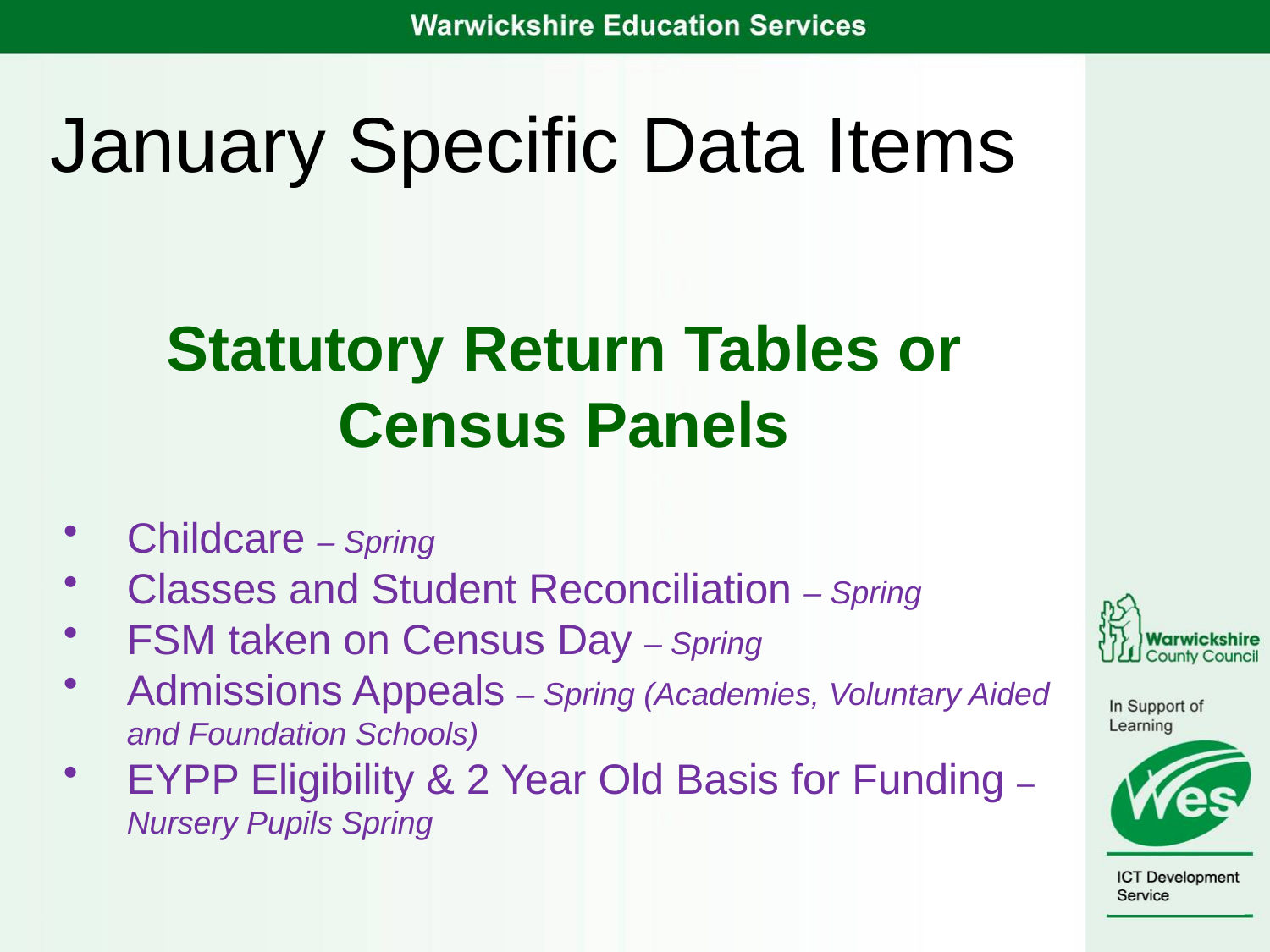

# January Specific Data Items

Statutory Return Tables or Census Panels

Childcare – Spring
Classes and Student Reconciliation – Spring
FSM taken on Census Day – Spring
Admissions Appeals – Spring (Academies, Voluntary Aided and Foundation Schools)
EYPP Eligibility & 2 Year Old Basis for Funding – Nursery Pupils Spring